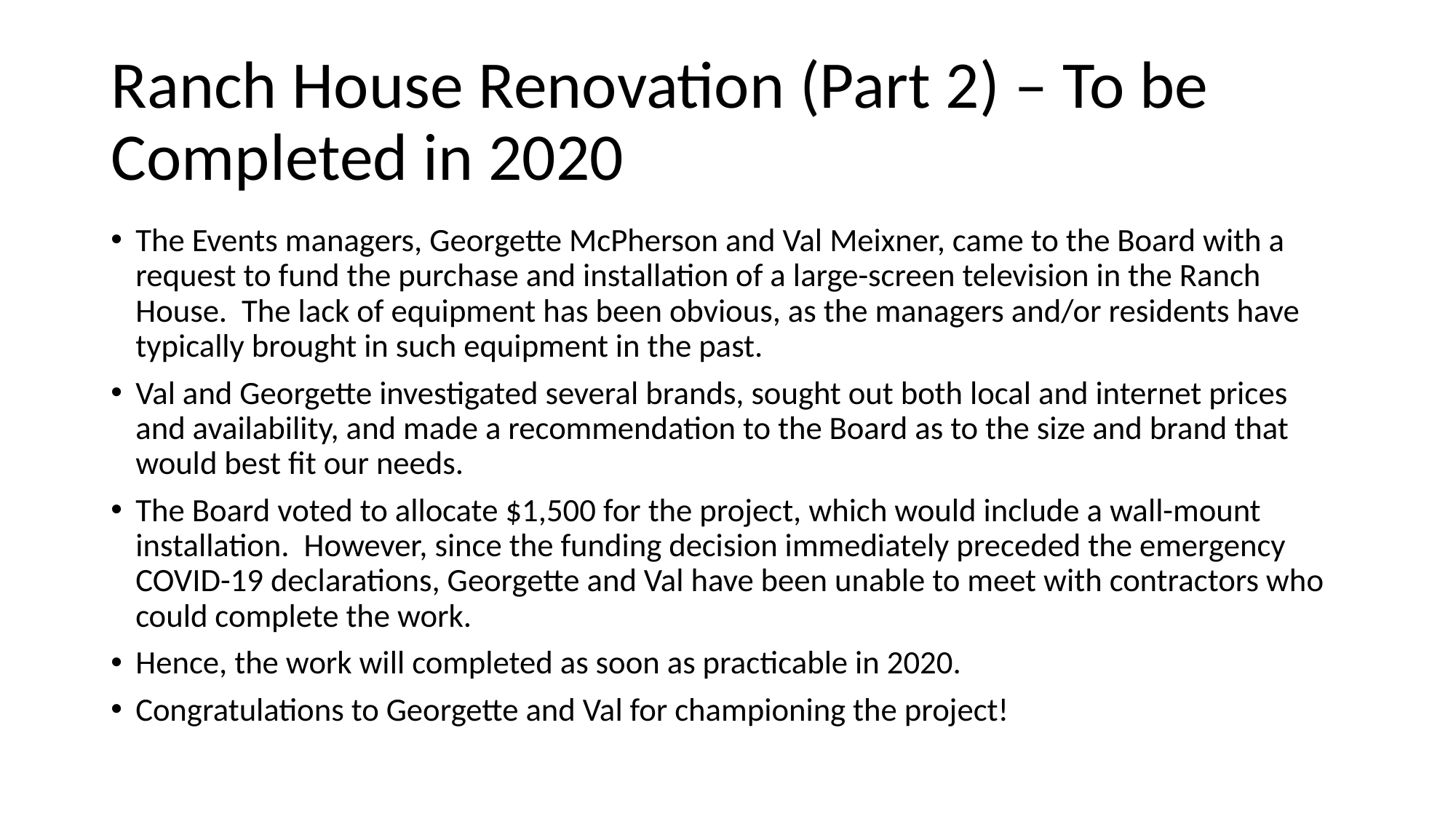

# Ranch House Renovation (Part 2) – To be Completed in 2020
The Events managers, Georgette McPherson and Val Meixner, came to the Board with a request to fund the purchase and installation of a large-screen television in the Ranch House.  The lack of equipment has been obvious, as the managers and/or residents have typically brought in such equipment in the past.
Val and Georgette investigated several brands, sought out both local and internet prices and availability, and made a recommendation to the Board as to the size and brand that would best fit our needs.
The Board voted to allocate $1,500 for the project, which would include a wall-mount installation.  However, since the funding decision immediately preceded the emergency COVID-19 declarations, Georgette and Val have been unable to meet with contractors who could complete the work.
Hence, the work will completed as soon as practicable in 2020.
Congratulations to Georgette and Val for championing the project!